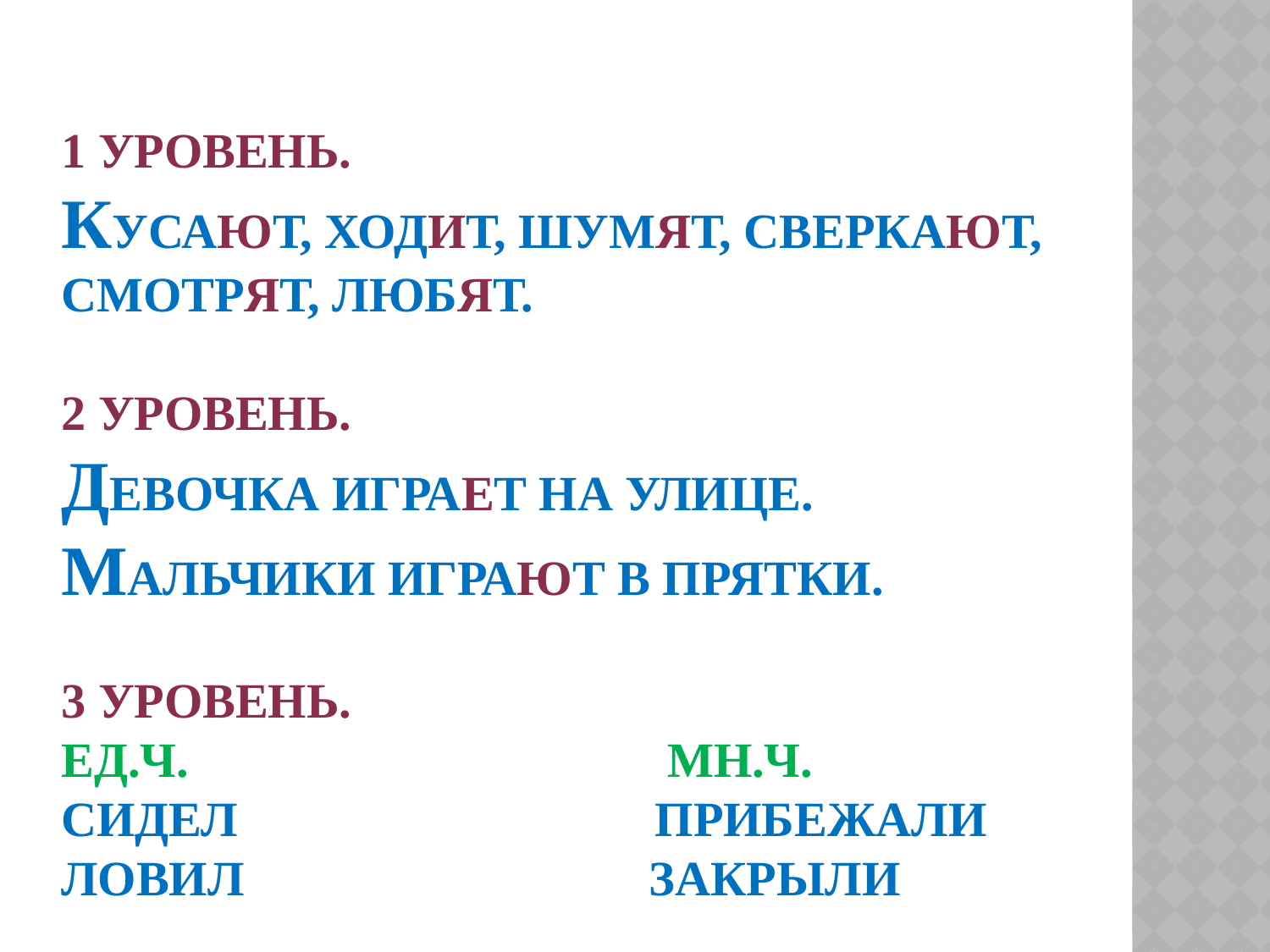

# 1 уровень. Кусают, ходит, шумят, сверкают, смотрят, любят. 2 уровень. Девочка играет на улице. Мальчики играют в прятки. 3 уровень. Ед.ч.                                       Мн.ч. сидел                                  прибежали ловил                                 закрыли